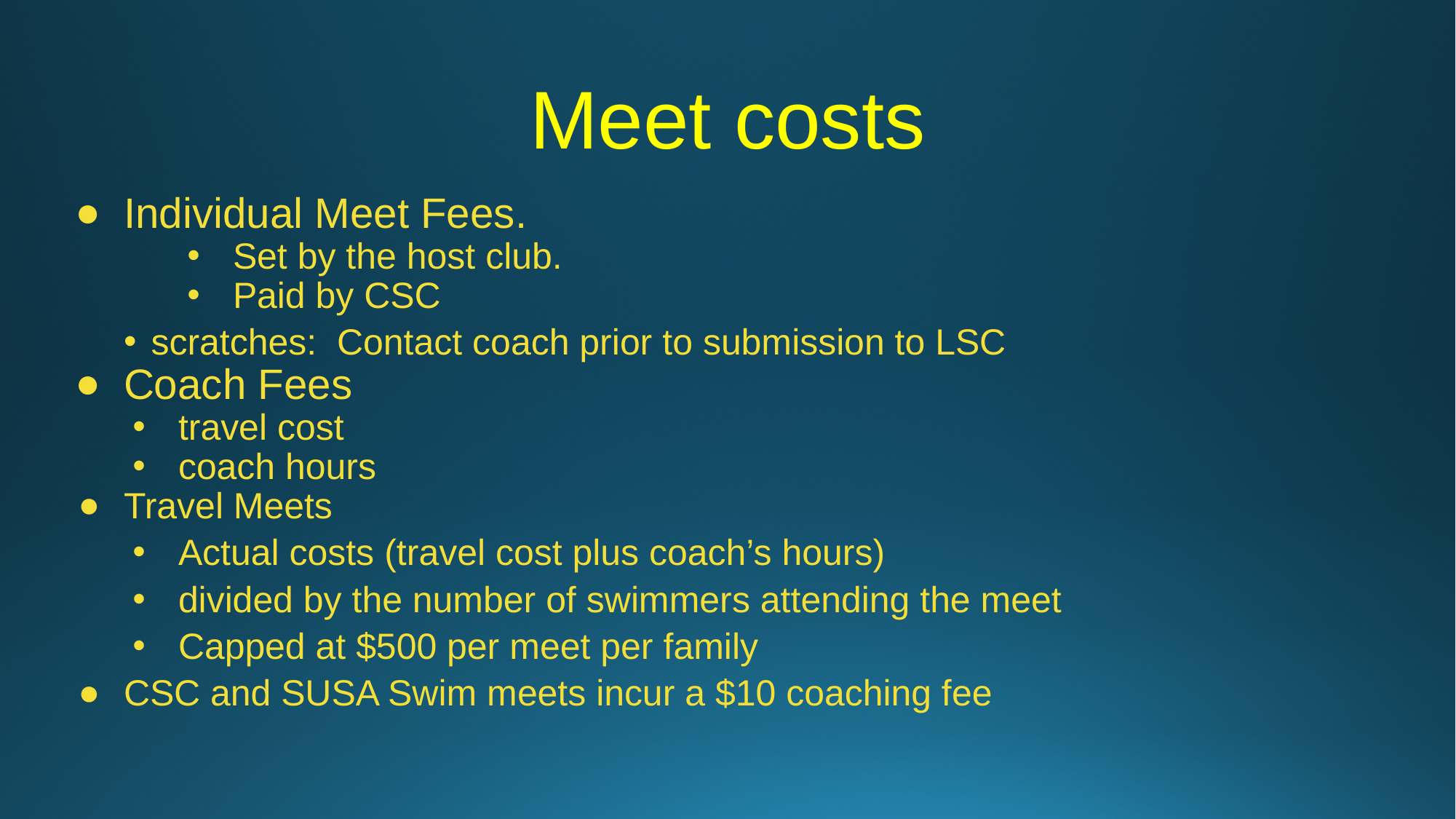

# Meet costs
Individual Meet Fees.
Set by the host club.
Paid by CSC
scratches:  Contact coach prior to submission to LSC
Coach Fees
travel cost
coach hours
Travel Meets
Actual costs (travel cost plus coach’s hours)
divided by the number of swimmers attending the meet
Capped at $500 per meet per family
CSC and SUSA Swim meets incur a $10 coaching fee